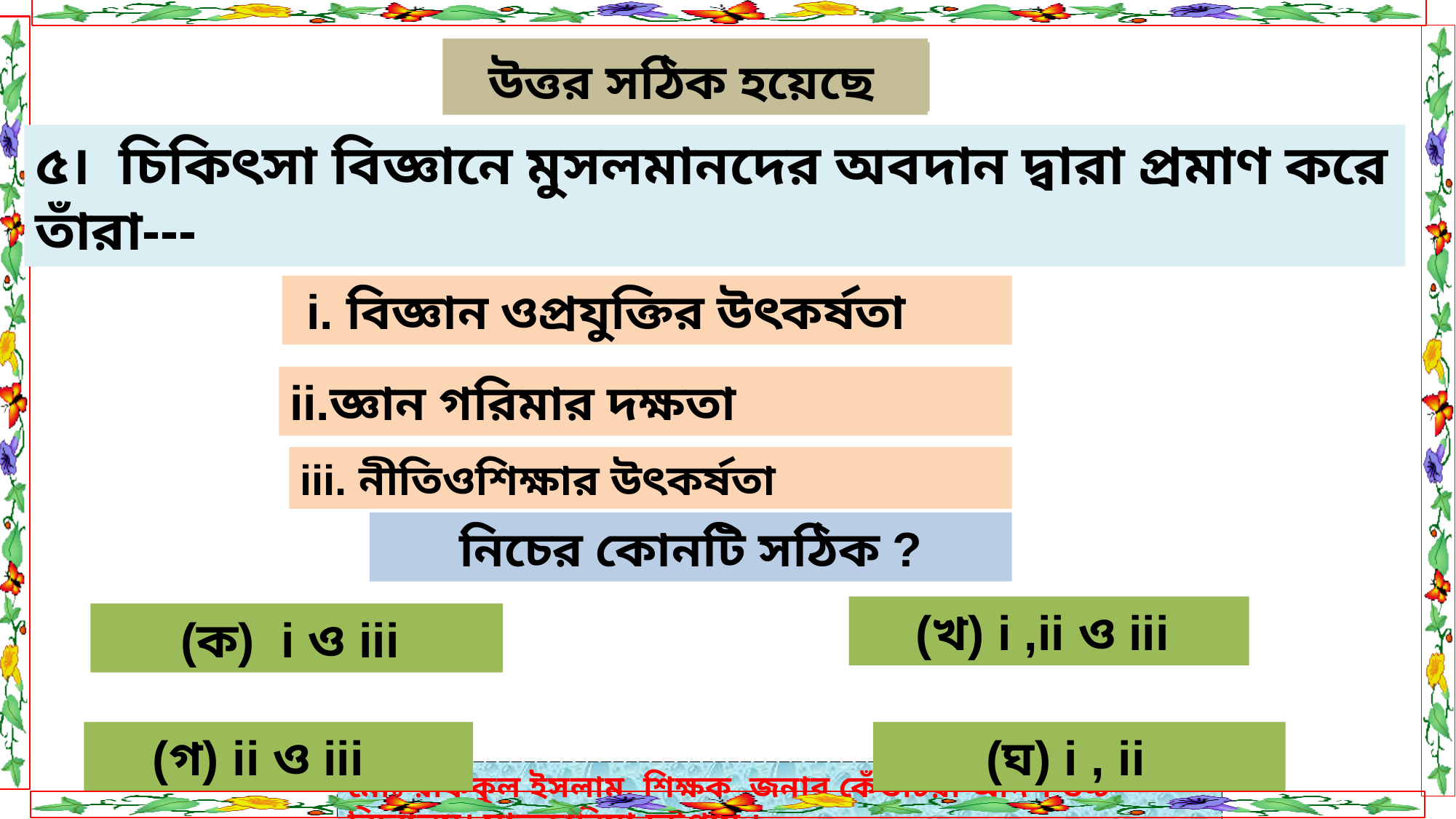

মূল্যায়নঃ
আবার চেষ্টা কর
উত্তর সঠিক হয়েছে
৫।  চিকিৎসা বিজ্ঞানে মুসলমানদের অবদান দ্বারা প্রমাণ করে তাঁরা---
 i. বিজ্ঞান ওপ্রযুক্তির উৎকর্ষতা
ii.জ্ঞান গরিমার দক্ষতা
iii. নীতিওশিক্ষার উৎকর্ষতা
নিচের কোনটি সঠিক ?
(খ) i ,ii ও iii
(ক)  i ও iii
(গ) ii ও iii
(ঘ) i , ii